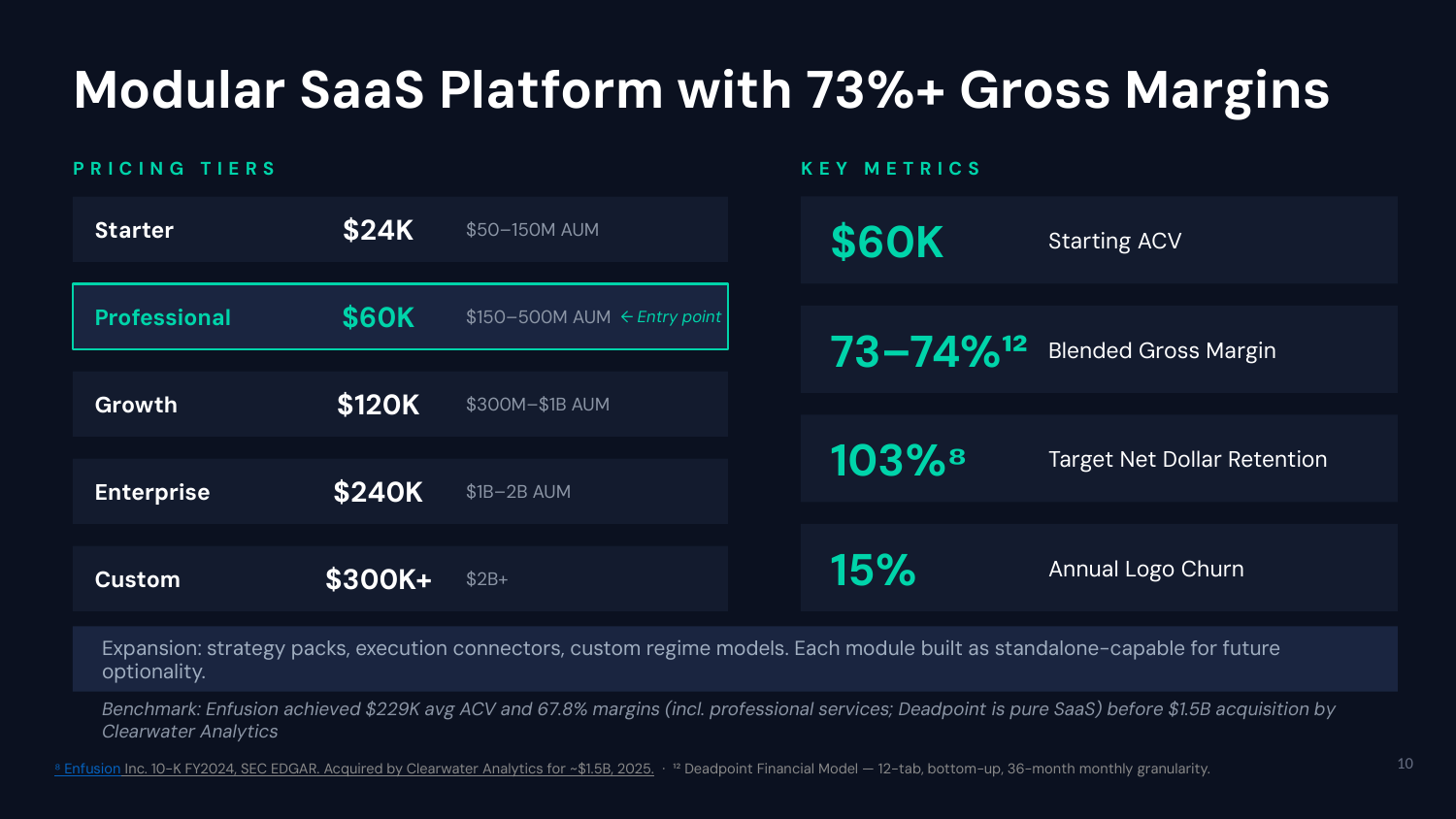

Modular SaaS Platform with 73%+ Gross Margins
PRICING TIERS
KEY METRICS

Starter
$24K
$50–150M AUM

$60K
Starting ACV

Professional
$60K
$150–500M AUM
← Entry point

73–74%¹²
Blended Gross Margin

Growth
$120K
$300M–$1B AUM

103%⁸
Target Net Dollar Retention

Enterprise
$240K
$1B–2B AUM

15%
Annual Logo Churn

Custom
$300K+
$2B+

Expansion: strategy packs, execution connectors, custom regime models. Each module built as standalone-capable for future optionality.
Benchmark: Enfusion achieved $229K avg ACV and 67.8% margins (incl. professional services; Deadpoint is pure SaaS) before $1.5B acquisition by Clearwater Analytics
10
⁸ Enfusion Inc. 10-K FY2024, SEC EDGAR. Acquired by Clearwater Analytics for ~$1.5B, 2025.  ·  ¹² Deadpoint Financial Model — 12-tab, bottom-up, 36-month monthly granularity.